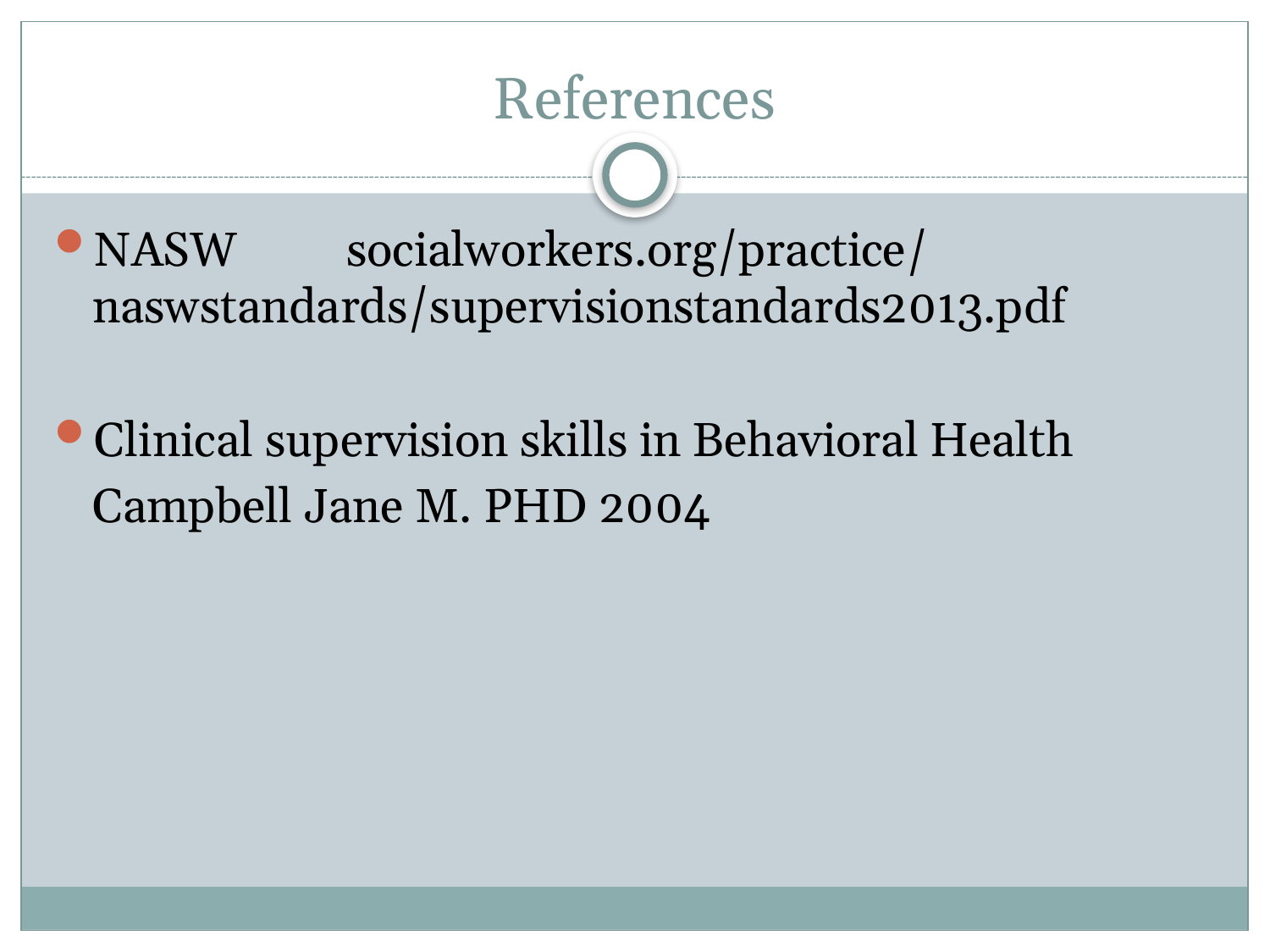

# References
NASW	socialworkers.org/practice/naswstandards/supervisionstandards2013.pdf

Clinical supervision skills in Behavioral Health
	Campbell Jane M. PHD 2004